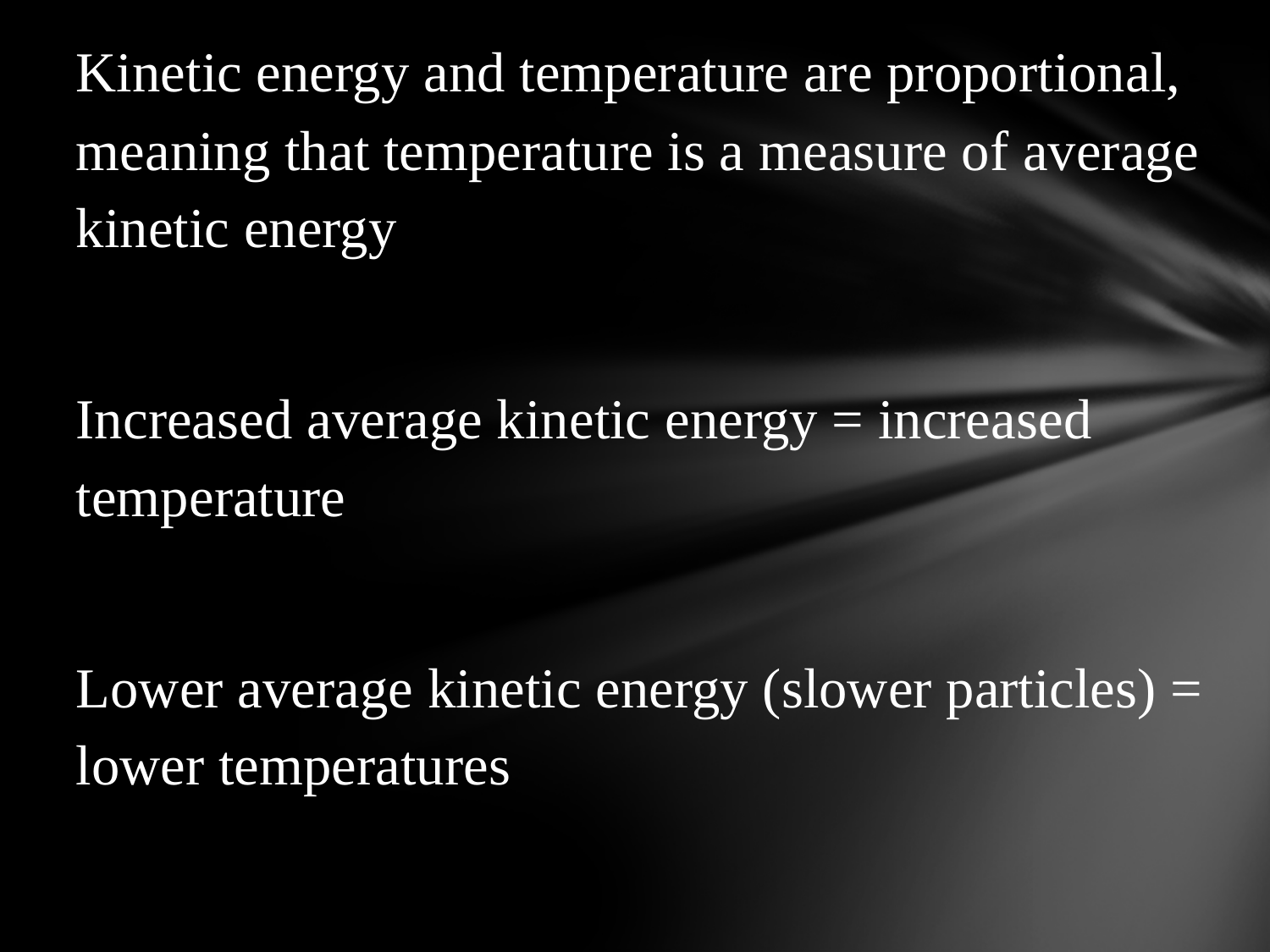

Kinetic energy and temperature are proportional, meaning that temperature is a measure of average kinetic energy

Increased average kinetic energy = increased temperature

Lower average kinetic energy (slower particles) = lower temperatures